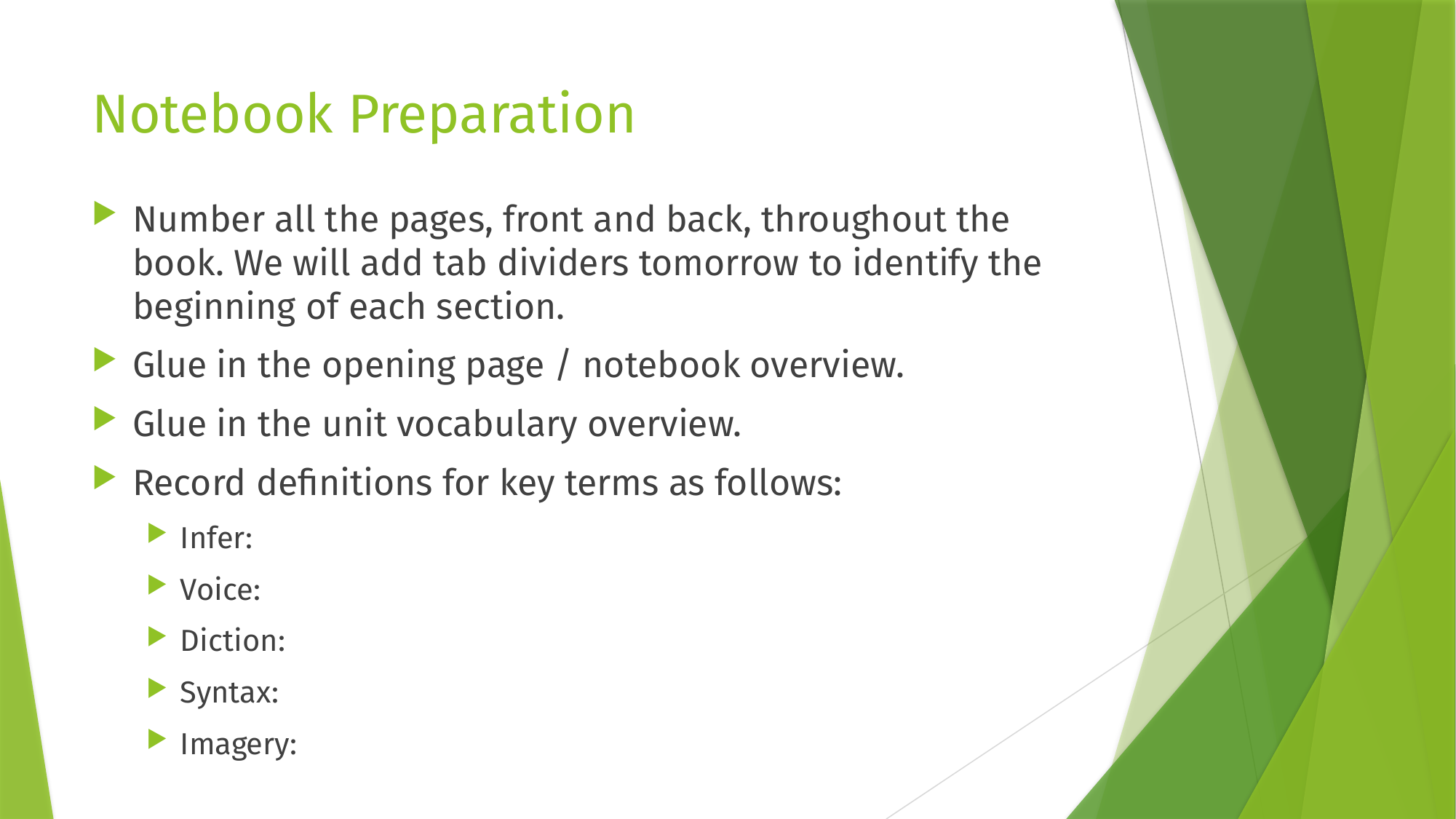

# Notebook Preparation
Number all the pages, front and back, throughout the book. We will add tab dividers tomorrow to identify the beginning of each section.
Glue in the opening page / notebook overview.
Glue in the unit vocabulary overview.
Record definitions for key terms as follows:
Infer:
Voice:
Diction:
Syntax:
Imagery: